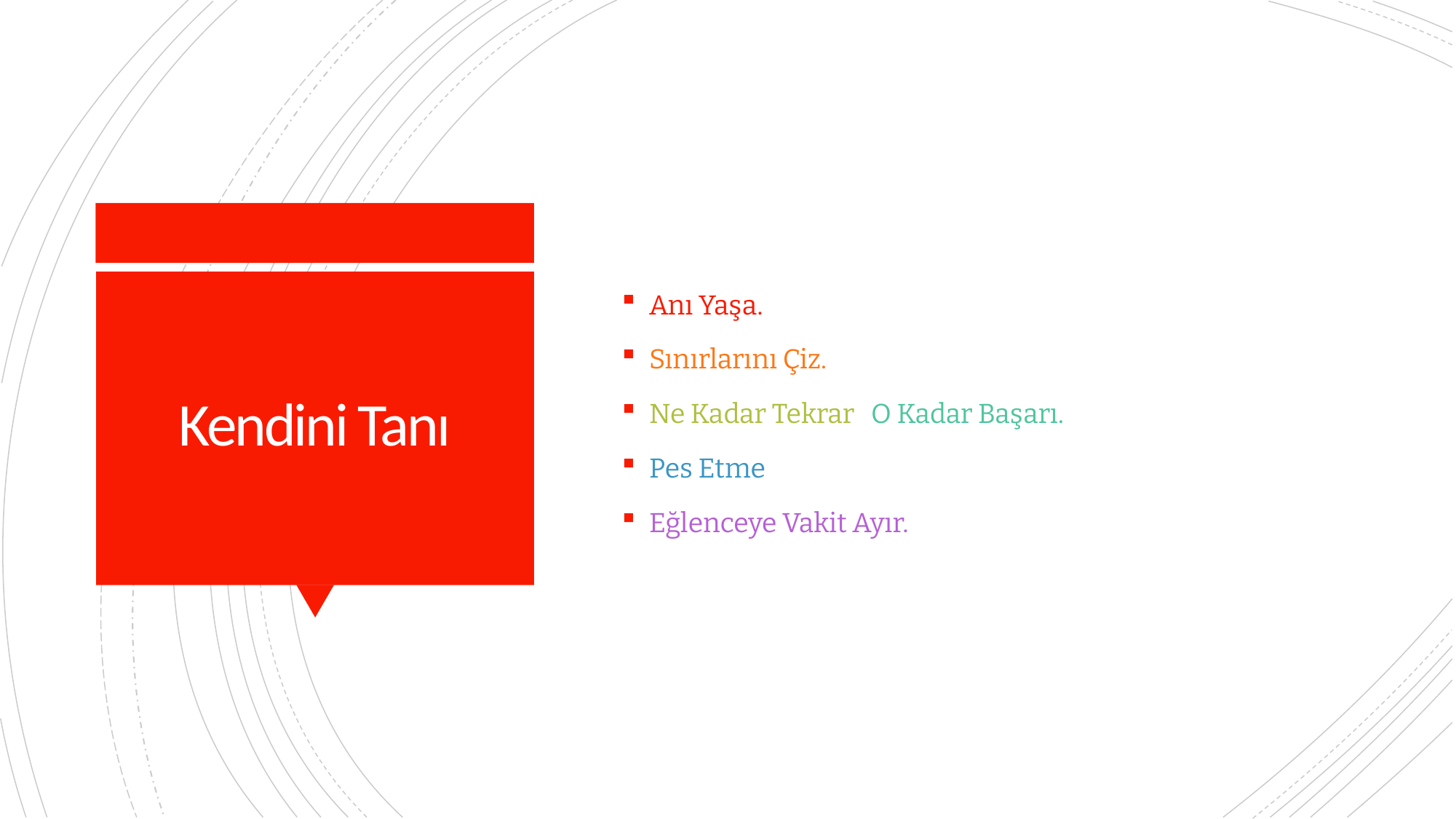

Anı Yaşa.
Sınırlarını Çiz.
Ne Kadar Tekrar   O Kadar Başarı.
Pes Etme
Eğlenceye Vakit Ayır.
# Kendini Tanı